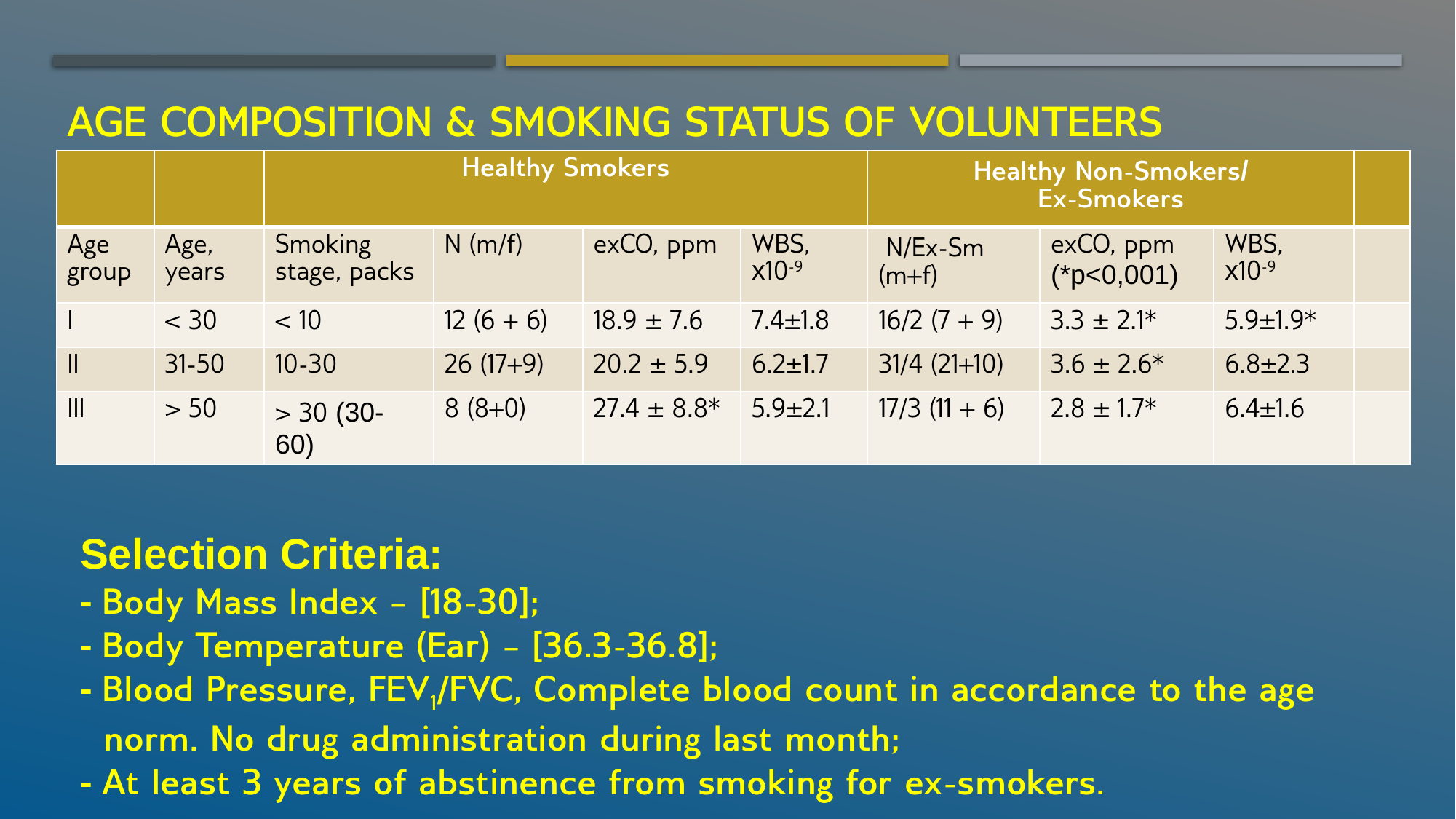

# AGE COMPOSITION & SMOKING STATUS OF VOLUNTEERS
|  |  | Healthy Smokers |  |  |  | Healthy Non-Smokers/ Ex-Smokers |  |  |  |
| --- | --- | --- | --- | --- | --- | --- | --- | --- | --- |
| Age group | Age, years | Smoking stage, packs | N (m/f) | exCO, ppm | WBS, х10-9 | N/Ex-Sm (m+f) | exCO, ppm (\*p<0,001) | WBS, х10-9 |  |
| I | < 30 | < 10 | 12 (6 + 6) | 18.9 ± 7.6 | 7.4±1.8 | 16/2 (7 + 9) | 3.3 ± 2.1\* | 5.9±1.9\* |  |
| II | 31-50 | 10-30 | 26 (17+9) | 20.2 ± 5.9 | 6.2±1.7 | 31/4 (21+10) | 3.6 ± 2.6\* | 6.8±2.3 |  |
| III | > 50 | > 30 (30-60) | 8 (8+0) | 27.4 ± 8.8\* | 5.9±2.1 | 17/3 (11 + 6) | 2.8 ± 1.7\* | 6.4±1.6 |  |
Selection Criteria:
- Body Mass Index – [18-30];
- Body Temperature (Ear) – [36.3-36.8];
- Blood Pressure, FEV1/FVC, Complete blood count in accordance to the age
  norm. No drug administration during last month;
- At least 3 years of abstinence from smoking for ex-smokers.